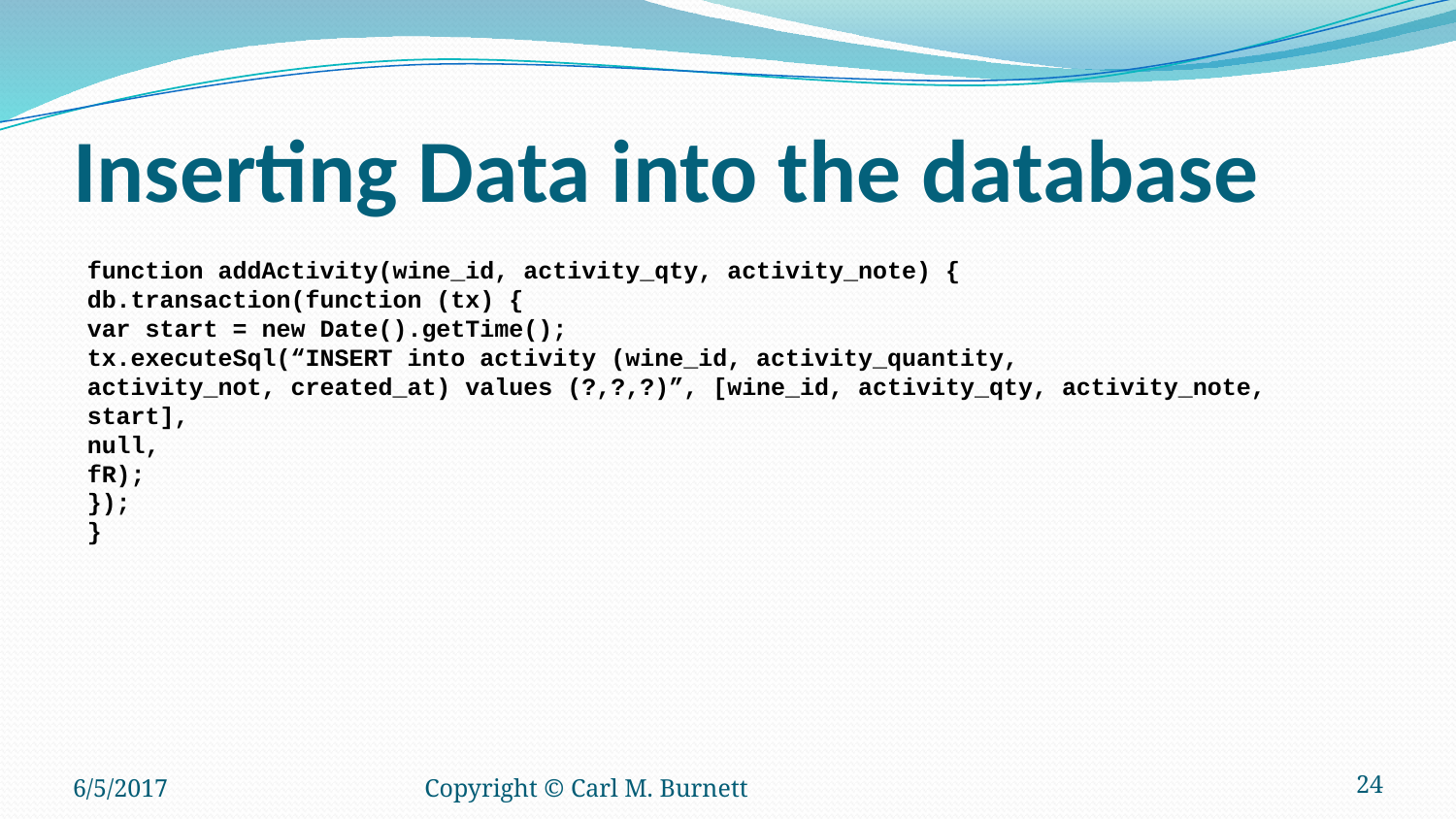

# Inserting Data into the database
function addActivity(wine_id, activity_qty, activity_note) {
db.transaction(function (tx) {
var start = new Date().getTime();
tx.executeSql(“INSERT into activity (wine_id, activity_quantity,
activity_not, created_at) values (?,?,?)”, [wine_id, activity_qty, activity_note,
start],
null,
fR);
});
}

6/5/2017
Copyright © Carl M. Burnett
24